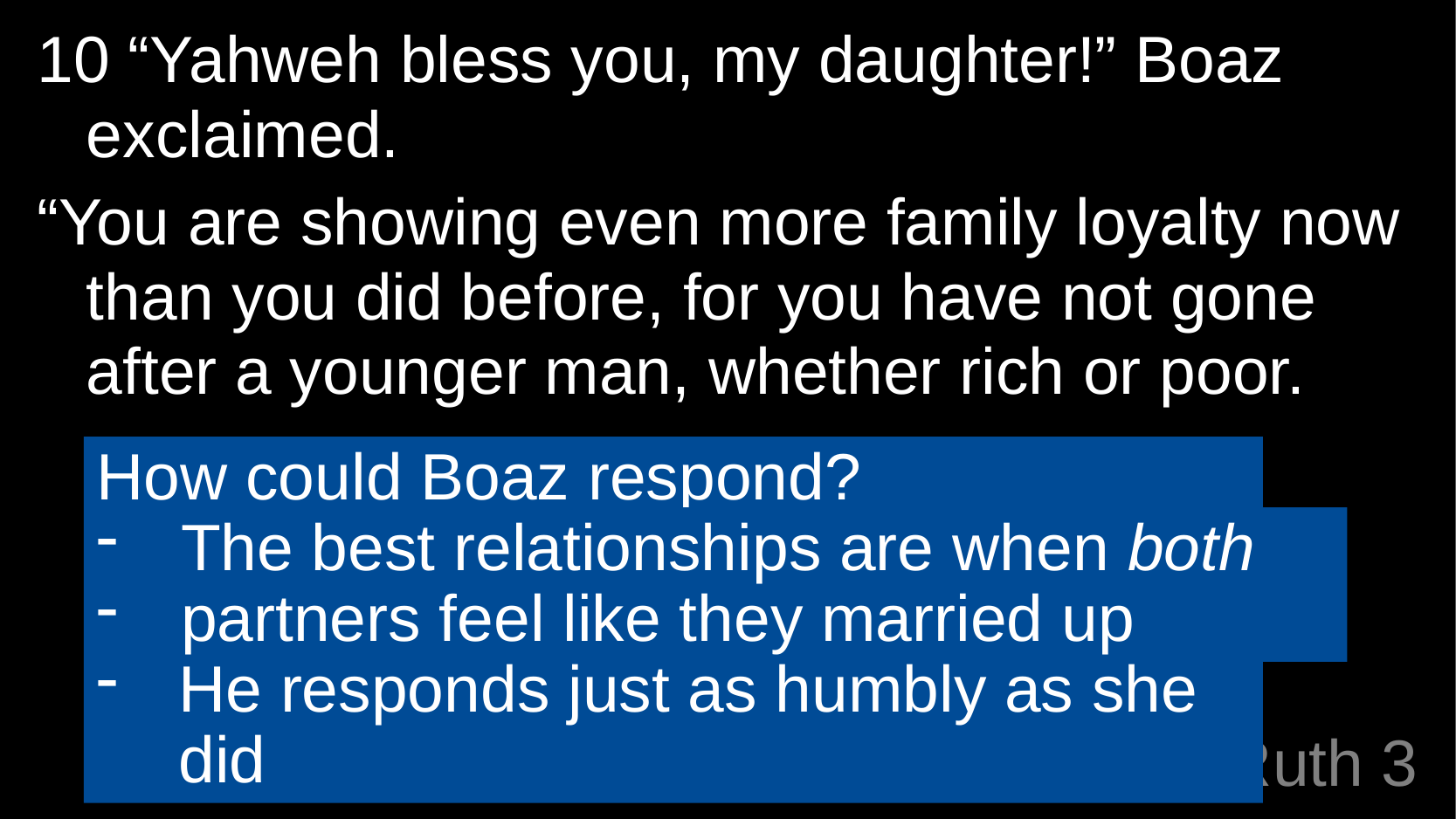

10 “Yahweh bless you, my daughter!” Boaz exclaimed.
“You are showing even more family loyalty now than you did before, for you have not gone after a younger man, whether rich or poor.
How could Boaz respond?
He could callously reject her
He could use her
He responds just as humbly as she did
The best relationships are when both partners feel like they married up
# Ruth 3